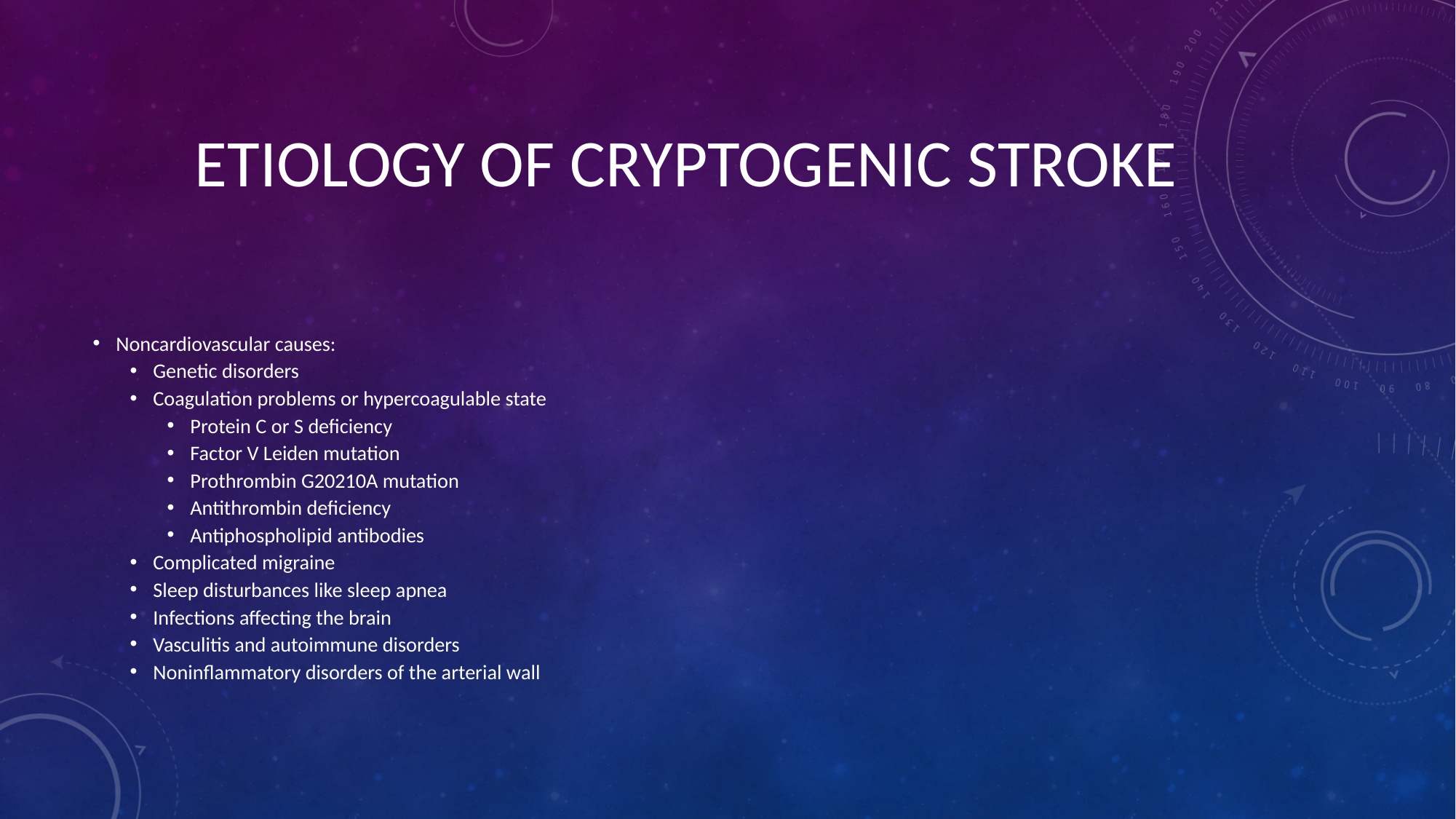

# Etiology of cryptogenic stroke
Noncardiovascular causes:
Genetic disorders
Coagulation problems or hypercoagulable state
Protein C or S deficiency
Factor V Leiden mutation
Prothrombin G20210A mutation
Antithrombin deficiency
Antiphospholipid antibodies
Complicated migraine
Sleep disturbances like sleep apnea
Infections affecting the brain
Vasculitis and autoimmune disorders
Noninflammatory disorders of the arterial wall